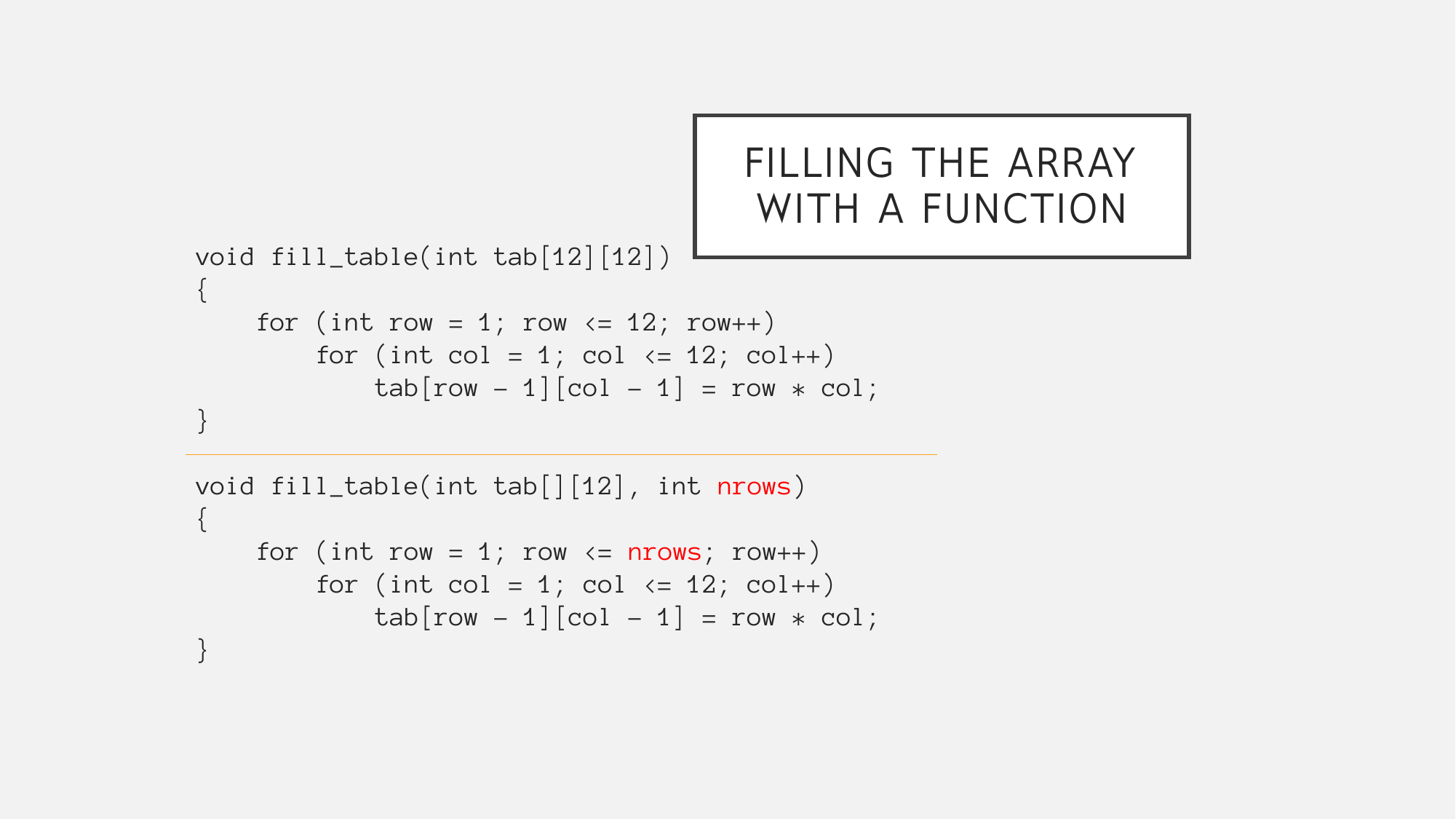

# filling the array with a function
void fill_table(int tab[12][12])
{
    for (int row = 1; row <= 12; row++)
        for (int col = 1; col <= 12; col++)
            tab[row - 1][col - 1] = row * col;
}

void fill_table(int tab[][12], int nrows)
{
    for (int row = 1; row <= nrows; row++)
        for (int col = 1; col <= 12; col++)
            tab[row - 1][col - 1] = row * col;
}